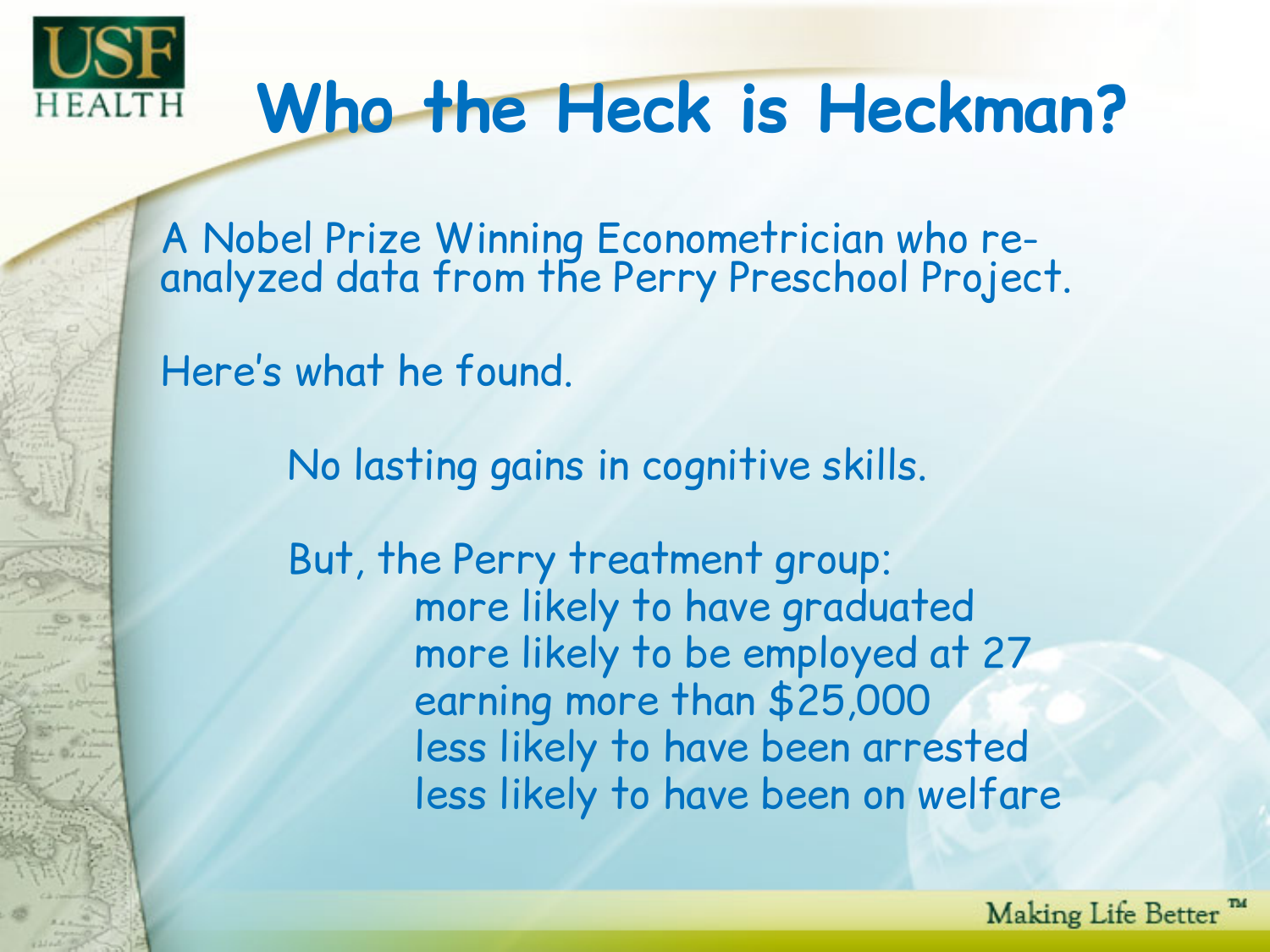

# Who the Heck is Heckman?

A Nobel Prize Winning Econometrician who re-analyzed data from the Perry Preschool Project.

Here’s what he found.

	No lasting gains in cognitive skills.

	But, the Perry treatment group:
		more likely to have graduated
		more likely to be employed at 27
		earning more than $25,000
		less likely to have been arrested
		less likely to have been on welfare